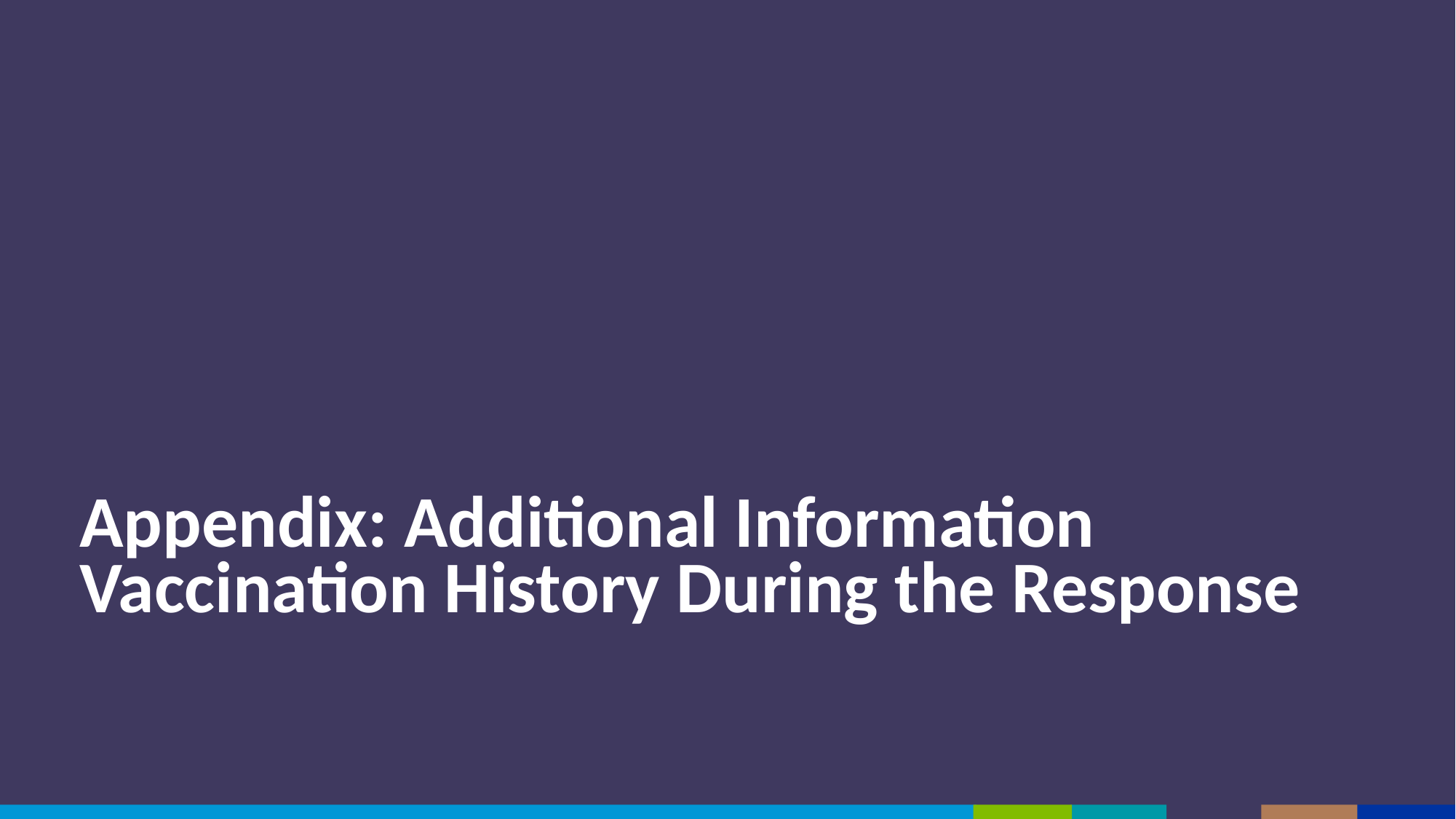

Appendix: Additional Information
Vaccination History During the Response